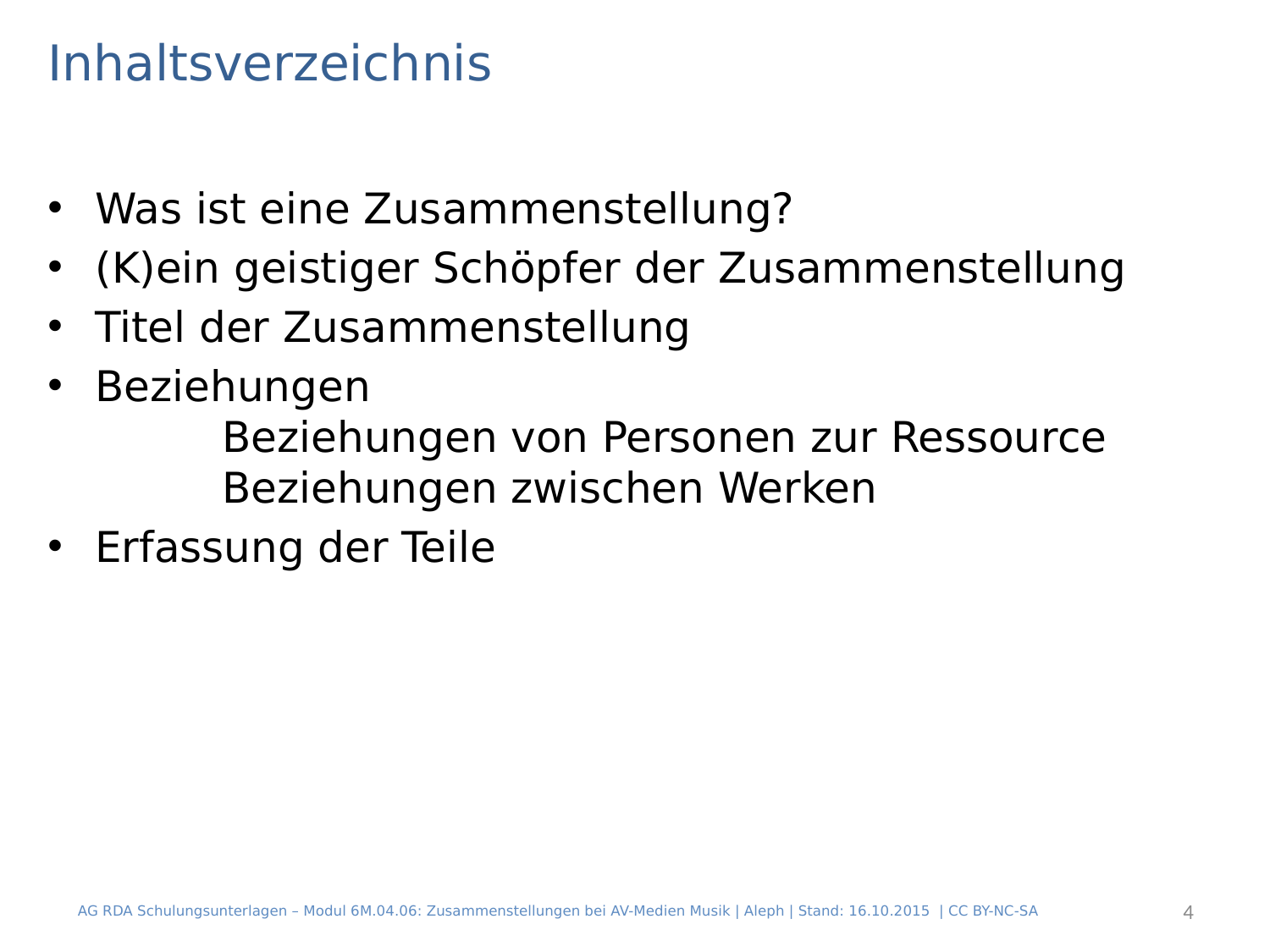

# Inhaltsverzeichnis

Was ist eine Zusammenstellung?
(K)ein geistiger Schöpfer der Zusammenstellung
Titel der Zusammenstellung
Beziehungen
	Beziehungen von Personen zur Ressource
	Beziehungen zwischen Werken
Erfassung der Teile

AG RDA Schulungsunterlagen – Modul 6M.04.06: Zusammenstellungen bei AV-Medien Musik | Aleph | Stand: 16.10.2015  | CC BY-NC-SA
4